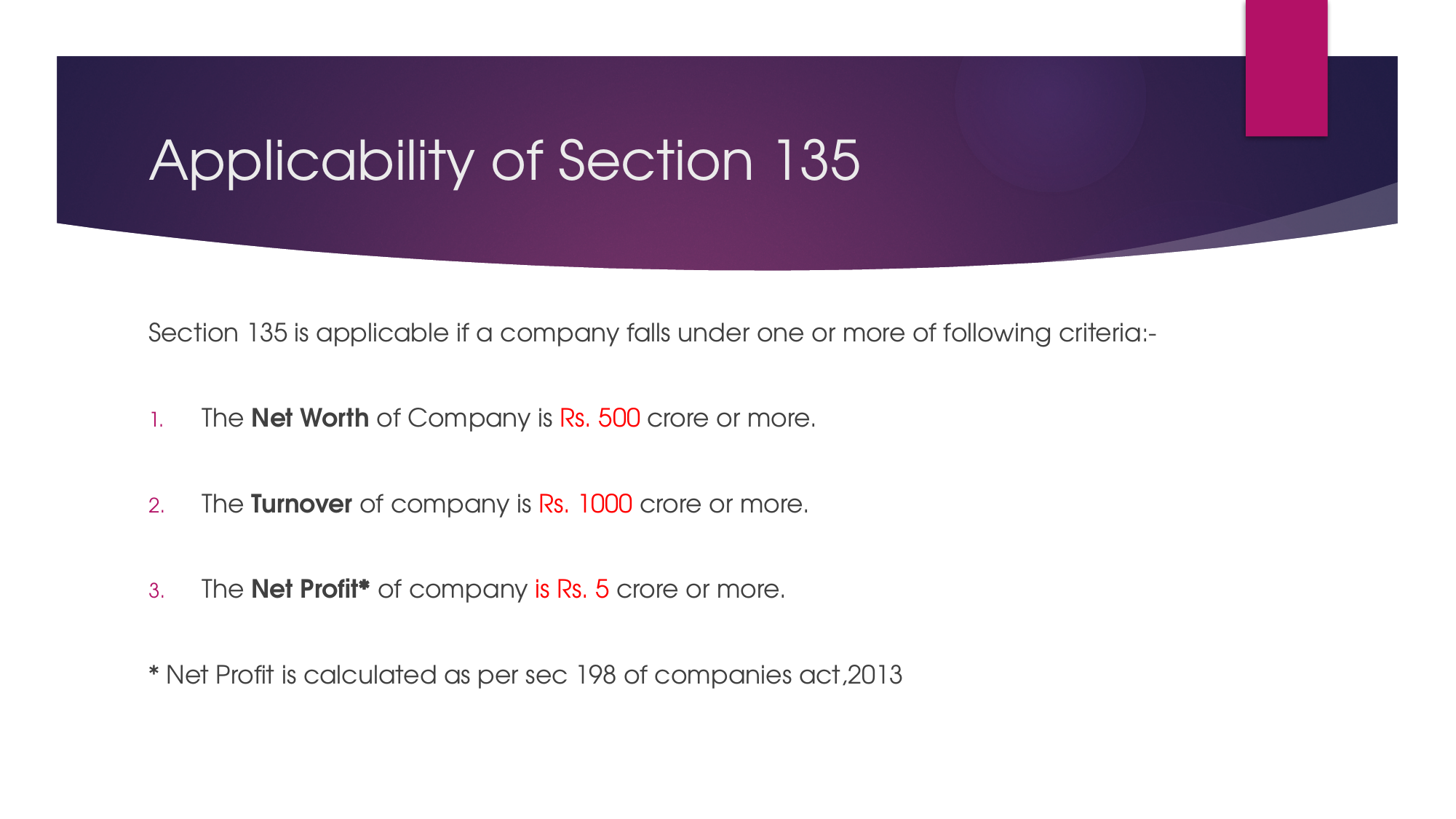

# Applicability of Section 135
Section 135 is applicable if a company falls under one or more of following criteria:-

The Net Worth of Company is Rs. 500 crore or more.

The Turnover of company is Rs. 1000 crore or more.

The Net Profit* of company is Rs. 5 crore or more.

* Net Profit is calculated as per sec 198 of companies act,2013